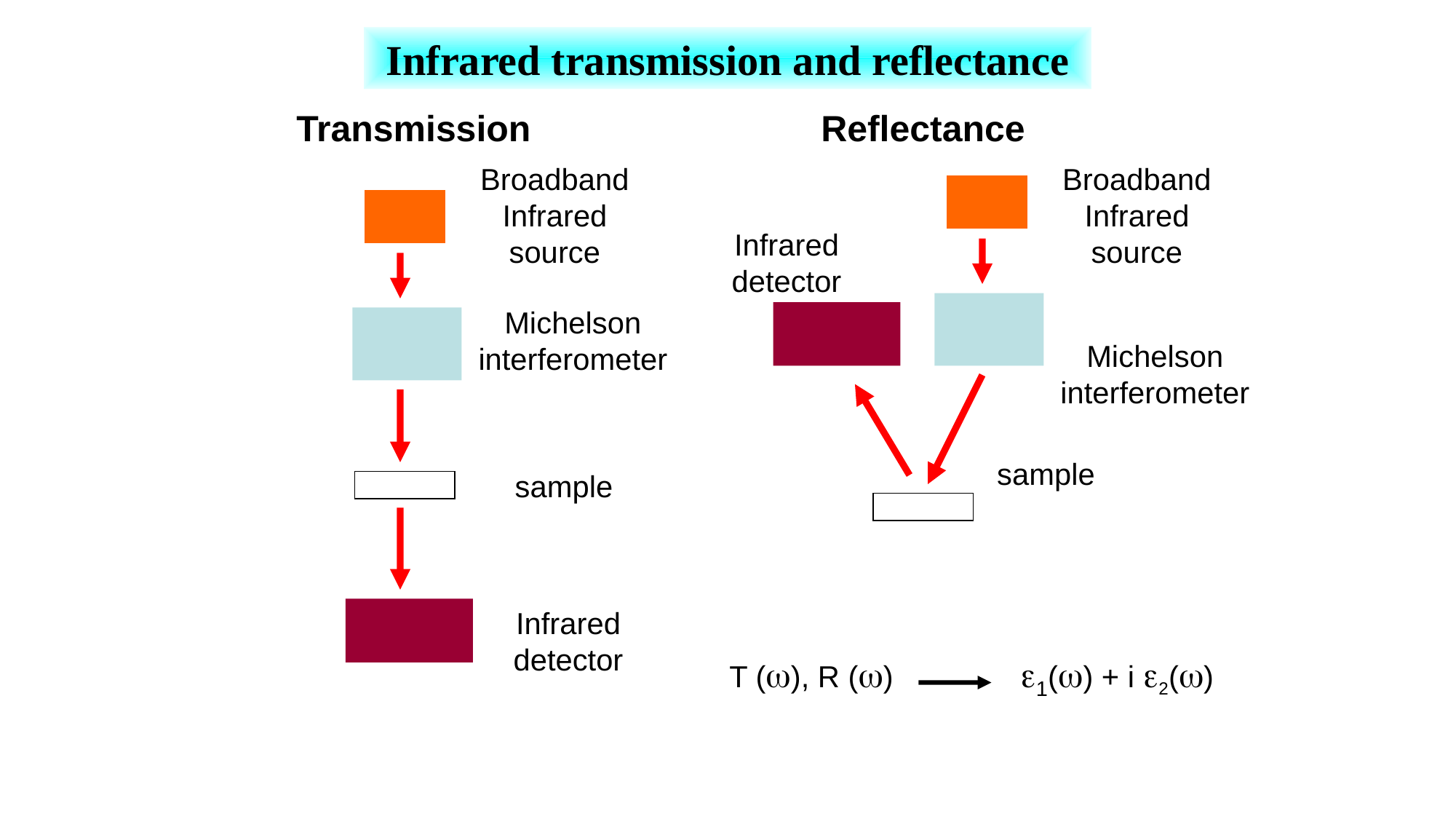

Infrared transmission and reflectance
Transmission
Reflectance
Broadband Infrared source
Broadband Infrared source

Infrared detector

Michelson interferometer

Michelson interferometer

sample
sample

Infrared detector
ε1(ω) + i ε2(ω)
T (ω), R (ω)